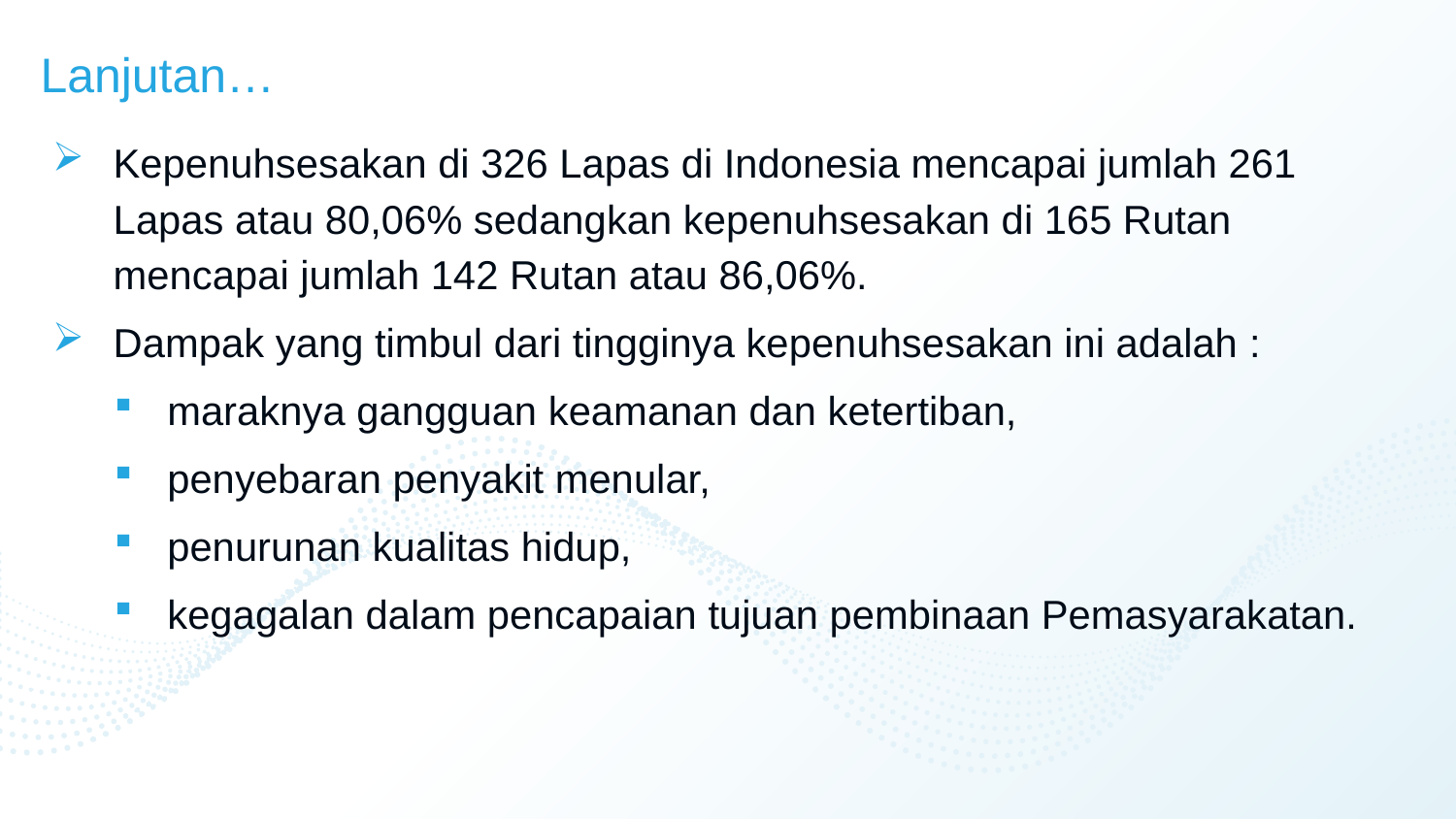

# Lanjutan…
Kepenuhsesakan di 326 Lapas di Indonesia mencapai jumlah 261 Lapas atau 80,06% sedangkan kepenuhsesakan di 165 Rutan mencapai jumlah 142 Rutan atau 86,06%.
Dampak yang timbul dari tingginya kepenuhsesakan ini adalah :
maraknya gangguan keamanan dan ketertiban,
penyebaran penyakit menular,
penurunan kualitas hidup,
kegagalan dalam pencapaian tujuan pembinaan Pemasyarakatan.
6